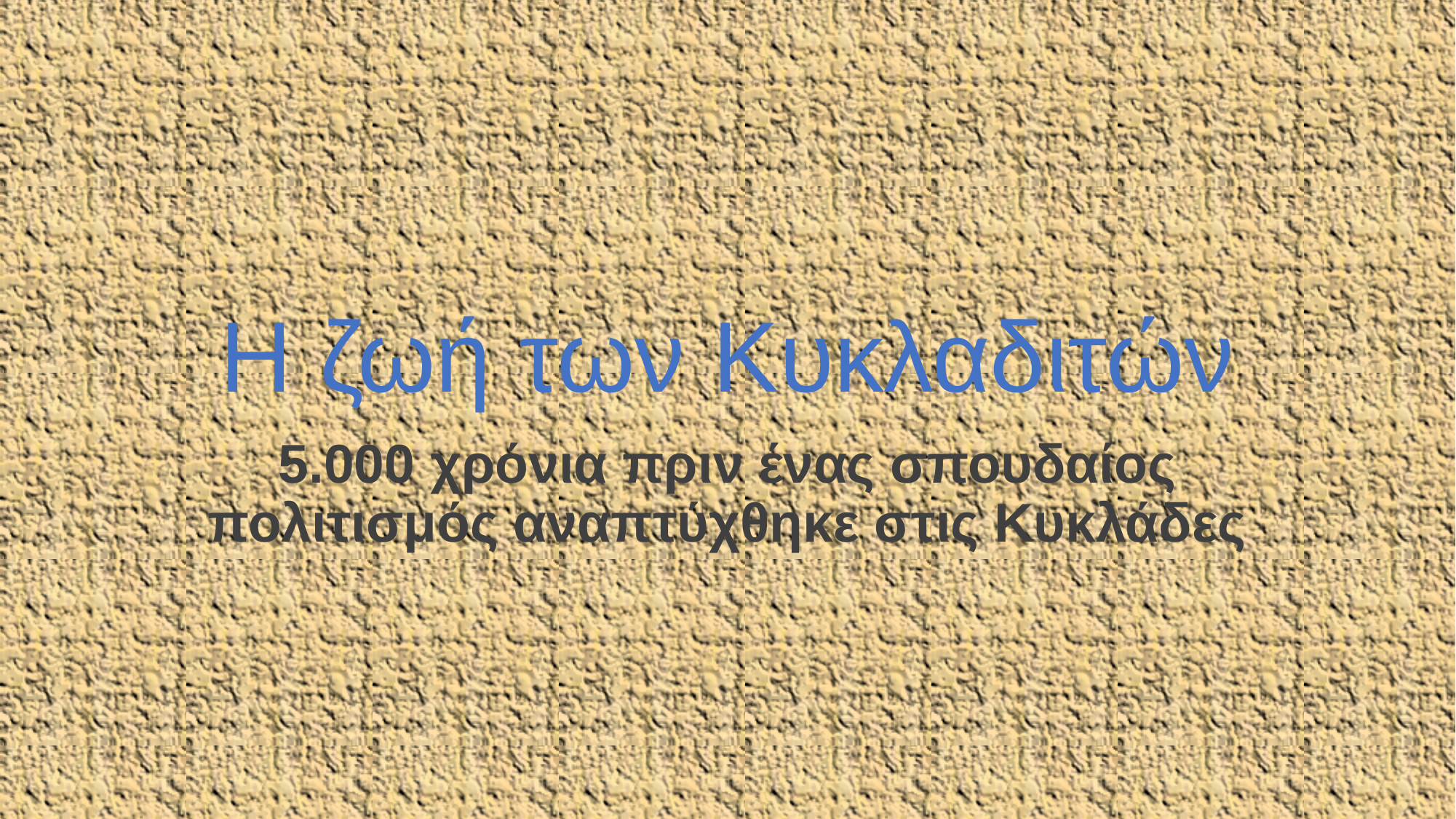

# Η ζωή των Κυκλαδιτών
5.000 χρόνια πριν ένας σπουδαίος πολιτισμός αναπτύχθηκε στις Κυκλάδες